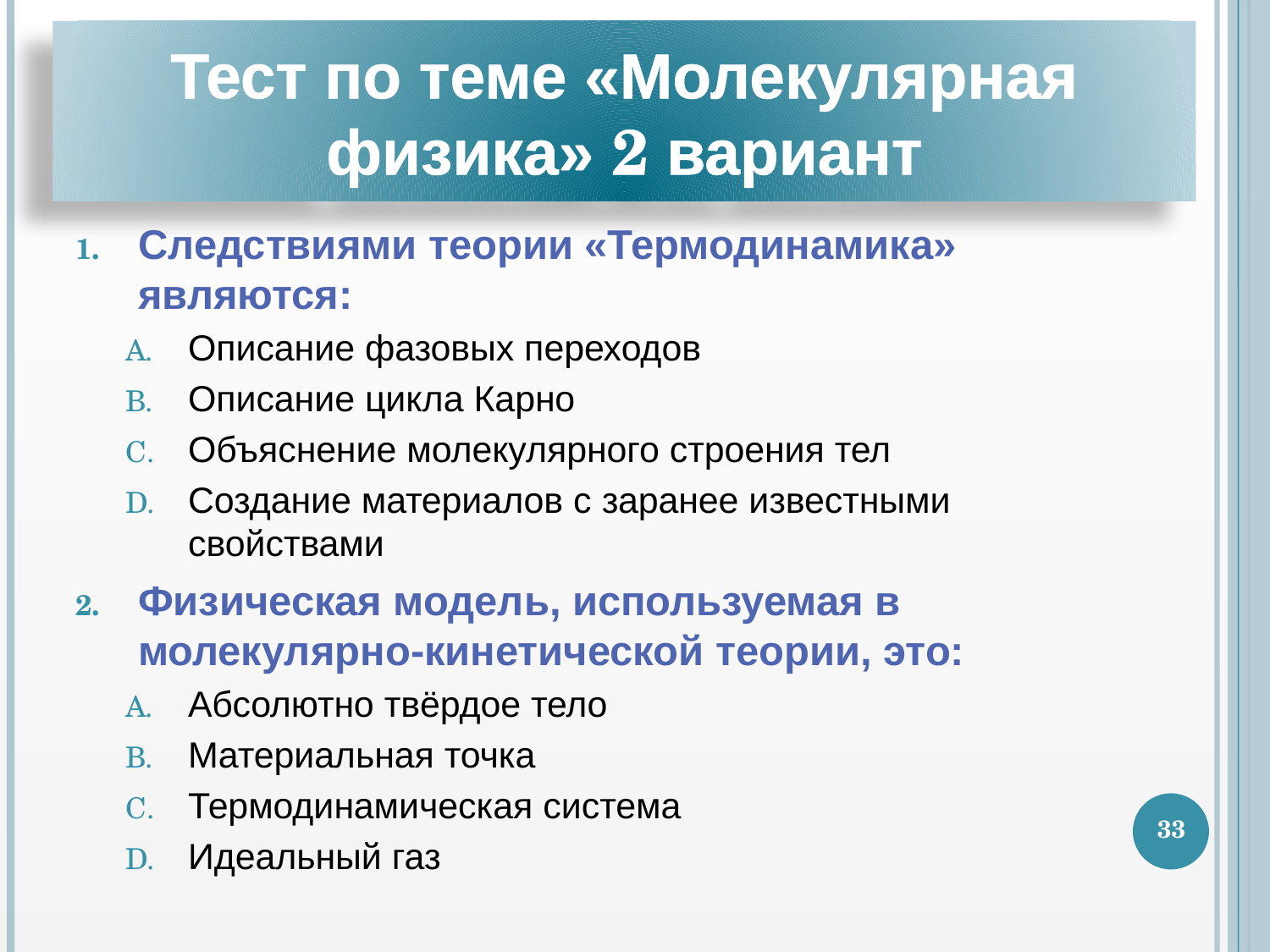

# Тест по теме «Молекулярная физика» 2 вариант
Следствиями теории «Термодинамика»  являются:
Описание фазовых переходов
Описание цикла Карно
Объяснение молекулярного строения тел
Создание материалов с заранее известными свойствами
Физическая модель, используемая в молекулярно-кинетической теории, это:
Абсолютно твёрдое тело
Материальная точка
Термодинамическая система
Идеальный газ

33